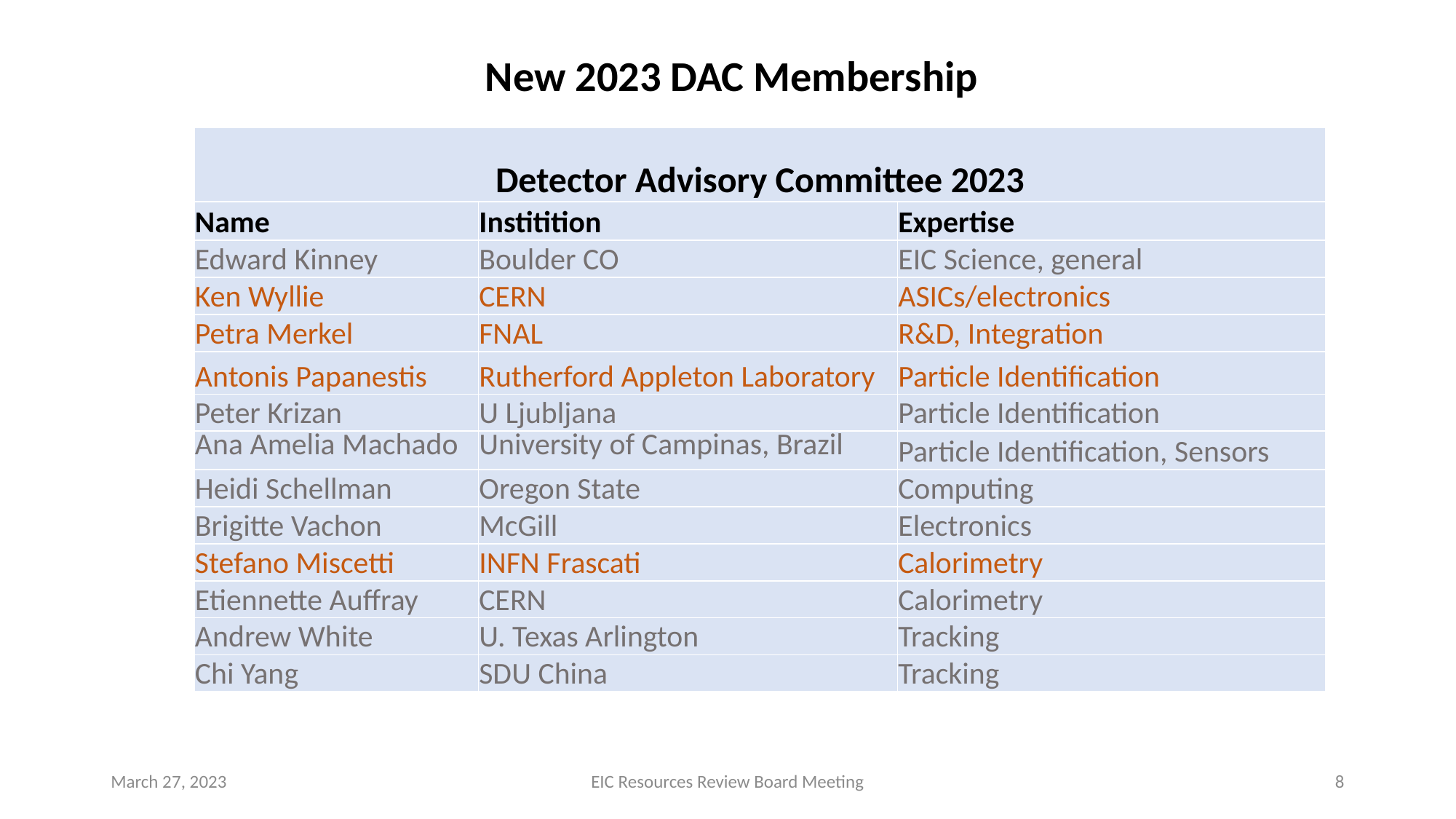

New 2023 DAC Membership
| Detector Advisory Committee 2023 |  |  |
| --- | --- | --- |
| Name | Institition | Expertise |
| Edward Kinney | Boulder CO | EIC Science, general |
| Ken Wyllie | CERN | ASICs/electronics |
| Petra Merkel | FNAL | R&D, Integration |
| Antonis Papanestis | Rutherford Appleton Laboratory | Particle Identification |
| Peter Krizan | U Ljubljana | Particle Identification |
| Ana Amelia Machado | University of Campinas, Brazil | Particle Identification, Sensors |
| Heidi Schellman | Oregon State | Computing |
| Brigitte Vachon | McGill | Electronics |
| Stefano Miscetti | INFN Frascati | Calorimetry |
| Etiennette Auffray | CERN | Calorimetry |
| Andrew White | U. Texas Arlington | Tracking |
| Chi Yang | SDU China | Tracking |
March 27, 2023
EIC Resources Review Board Meeting
8